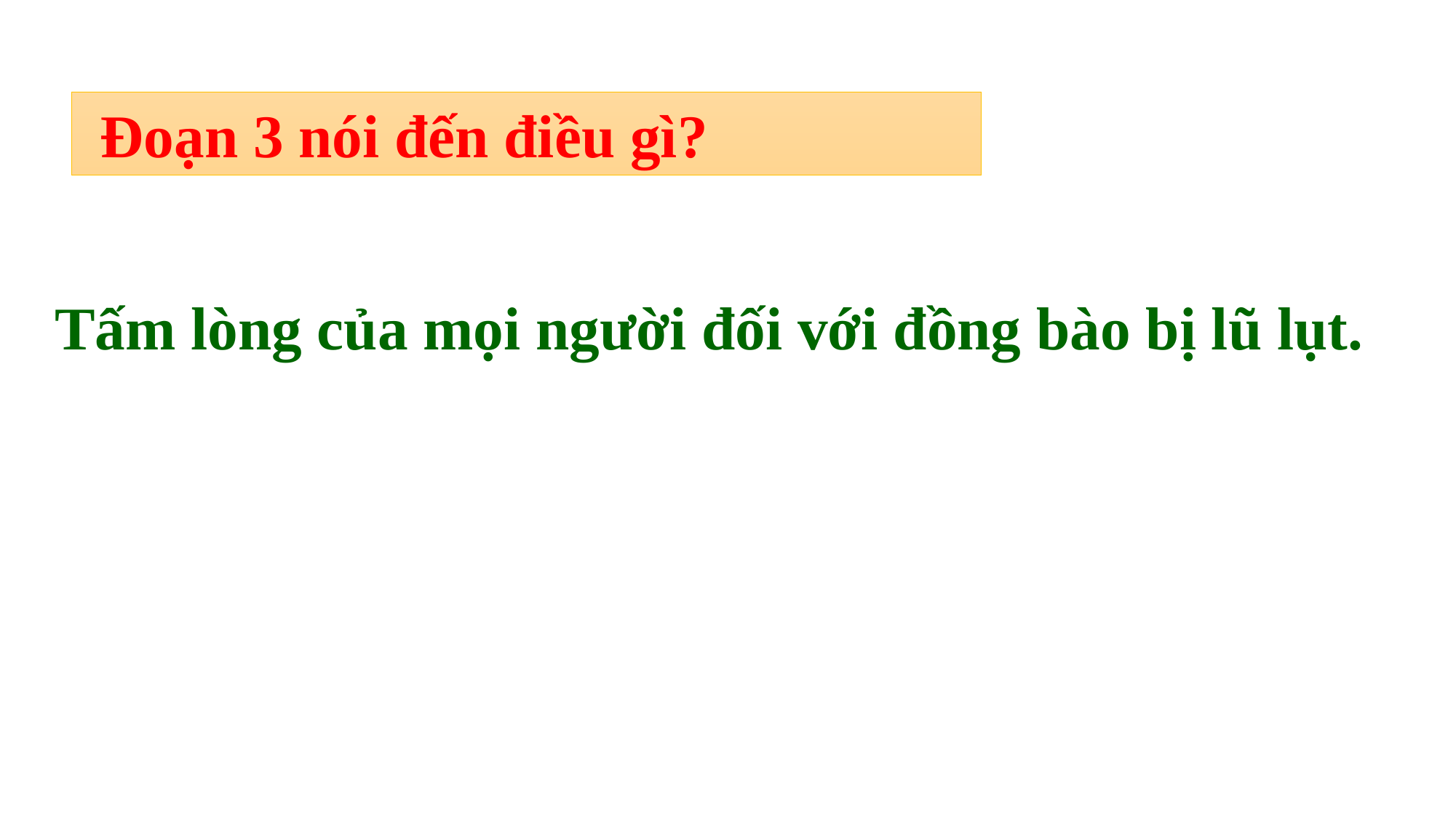

Đoạn 3 nói đến điều gì?
Tấm lòng của mọi người đối với đồng bào bị lũ lụt.